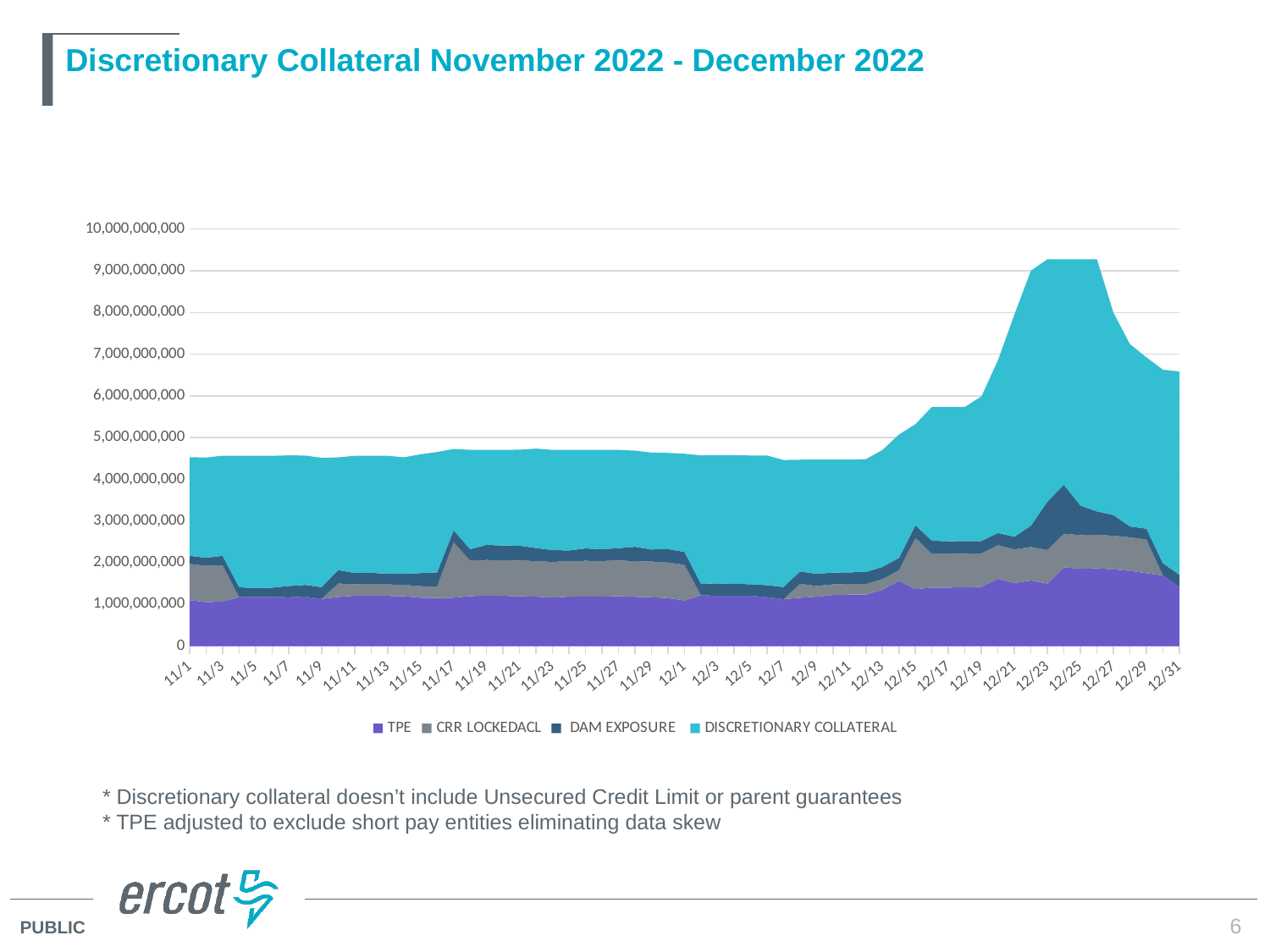

# Discretionary Collateral November 2022 - December 2022

### Chart

| Category | TPE | CRR LOCKEDACL |  DAM EXPOSURE  | DISCRETIONARY COLLATERAL |
|---|---|---|---|---|
| 44866 | 1103720124.8 | 869424035.41 | 194635342.64000002 | 2362786431.65 |
| 44867 | 1055805272.2 | 869424035.41 | 194283263.92999995 | 2402697345.7600007 |
| 44868 | 1070222892.2 | 869424035.41 | 226570383.86 | 2401113773.3300004 |
| 44869 | 1178409878.4 | 0.0 | 236360871.52000004 | 3148310138.9799995 |
| 44870 | 1179770609.5 | 0.0 | 209880009.06 | 3173430270.3399997 |
| 44871 | 1180005484.1 | 0.0 | 223544803.32999995 | 3159530601.47 |
| 44872 | 1172623742.1 | 0.0 | 270394529.46 | 3131860777.3399997 |
| 44873 | 1188283792.5 | 0.0 | 280402695.85 | 3101510709.35 |
| 44874 | 1134163696.1 | 0.0 | 280804765.0300001 | 3100554834.2699995 |
| 44875 | 1180096302.2 | 323193564.8 | 321135857.22999984 | 2702653017.3700004 |
| 44876 | 1209337589.9 | 274641022.0 | 272928327.71999985 | 2806131801.9800005 |
| 44877 | 1207123209.1 | 274641022.0 | 278180948.62999994 | 2803093561.8700004 |
| 44878 | 1205481372.9 | 274641022.0 | 255529305.38 | 2827387041.32 |
| 44879 | 1197103032.0 | 274641022.0 | 259885426.44000003 | 2796640084.4599996 |
| 44880 | 1163054008.6 | 274641022.0 | 313939558.3200001 | 2848331352.4799995 |
| 44881 | 1156632012.9 | 274641022.0 | 337718805.4600002 | 2885544475.94 |
| 44882 | 1163744033.7 | 1326604440.2 | 287480249.34999985 | 1950417850.7500005 |
| 44883 | 1200711299.8 | 854576978.55 | 272590949.50999993 | 2379552805.8399997 |
| 44884 | 1211920826.9 | 854576978.55 | 360992102.78000015 | 2279982125.47 |
| 44885 | 1206368845.9 | 854576978.55 | 352085296.8600001 | 2294440912.39 |
| 44886 | 1198158779.3 | 854576978.55 | 356701188.59 | 2301779012.7599993 |
| 44887 | 1187230746.3 | 854576978.55 | 311929929.9400001 | 2383031770.0099998 |
| 44888 | 1164234115.7 | 854576978.55 | 285044392.2 | 2402241284.6500006 |
| 44889 | 1187178071.1 | 854576978.55 | 254577431.9899998 | 2409764289.460001 |
| 44890 | 1192504883.1 | 854576978.55 | 296742351.37 | 2362272558.080001 |
| 44891 | 1188163571.3 | 854576978.55 | 282446597.85999995 | 2380909623.39 |
| 44892 | 1199940995.7 | 854576978.55 | 296762943.32000005 | 2354815853.53 |
| 44893 | 1184201969.4 | 854576978.55 | 344830857.9800001 | 2304450506.27 |
| 44894 | 1173556486.7 | 854576978.55 | 290944273.66000015 | 2323687933.89 |
| 44895 | 1152667816.6 | 854576978.55 | 321945312.67 | 2304905239.88 |
| 44896 | 1095265317.8399997 | 854576978.5500005 | 308352169.6899999 | 2355040059.5900006 |
| 44897 | 1218574291.8099995 | 0.0 | 274605667.48000014 | 3083580040.900003 |
| 44898 | 1211006194.5400002 | 0.0 | 295525029.35000014 | 3073228776.300004 |
| 44899 | 1211549775.32 | 0.0 | 281468194.22 | 3086742030.6500006 |
| 44900 | 1209673056.6899993 | 0.0 | 276095701.8400001 | 3086325828.090002 |
| 44901 | 1175905830.2900004 | 0.0 | 287086834.5799999 | 3109219096.3700004 |
| 44902 | 1126576198.0899997 | 0.0 | 291606869.7600002 | 3045356418.070002 |
| 44903 | 1161309352.2900019 | 335483126.83 | 296414543.11999995 | 2678350543.170002 |
| 44904 | 1186960996.5400004 | 256030773.24999994 | 292358508.0100003 | 2737004469.3700013 |
| 44905 | 1226767805.77 | 256030773.24999997 | 280537541.42999995 | 2709018626.720001 |
| 44906 | 1235560049.13 | 256030773.24999997 | 278134481.65 | 2702629443.14 |
| 44907 | 1235633844.9800012 | 256030773.24999994 | 289594765.2299999 | 2703512640.1299977 |
| 44908 | 1353228735.9100003 | 256030773.24999997 | 289743946.60999995 | 2806231075.540002 |
| 44909 | 1567825404.15 | 256030773.25 | 289302377.2699999 | 2960099108.700001 |
| 44910 | 1366037480.8900003 | 1231682195.6099997 | 299838777.60000014 | 2425610060.2300005 |
| 44911 | 1405412665.1600008 | 805499757.7199999 | 316933780.40999997 | 3210976319.1 |
| 44912 | 1405185915.6799998 | 805499757.7199999 | 305500263.31999993 | 3222603956.499999 |
| 44913 | 1410651400.4599996 | 805499757.72 | 303905730.93999994 | 3218733004.1 |
| 44914 | 1421258991.1000001 | 805499757.7199999 | 295688759.6199999 | 3466502472.980001 |
| 44915 | 1614563446.56 | 805499757.7199999 | 292787238.0300002 | 4140968724.780006 |
| 44916 | 1515535571.0500004 | 805499757.7200001 | 302202403.23 | 5330996986.189995 |
| 44917 | 1573231362.1100008 | 805499757.72 | 511298921.24 | 6113366254.44 |
| 44918 | 1500948069.240001 | 805499757.7199998 | 1160560972.3799999 | 5808906636.179999 |
| 44919 | 1891268222.22 | 805499757.7199999 | 1169193457.3199995 | 5409953998.26 |
| 44920 | 1856335824.4800005 | 805499757.72 | 708581643.6699997 | 5905498209.650002 |
| 44921 | 1866808776.1200004 | 805499757.72 | 559583725.46 | 6044023176.219999 |
| 44922 | 1842647841.5200012 | 805499757.7200001 | 495141821.30000025 | 4851651326.109997 |
| 44923 | 1804319205.95 | 805499757.7199998 | 259251215.4699999 | 4373182863.970004 |
| 44924 | 1750380736.25 | 805499757.72 | 262181433.91999996 | 4105421909.7900057 |
| 44925 | 1695823753.5099993 | 0.0 | 289242104.16000015 | 4644218281.820003 |
| 44926 | 1424490134.22 | 0.0 | 286137695.41999996 | 4873656309.85 |
* Discretionary collateral doesn’t include Unsecured Credit Limit or parent guarantees
* TPE adjusted to exclude short pay entities eliminating data skew

6